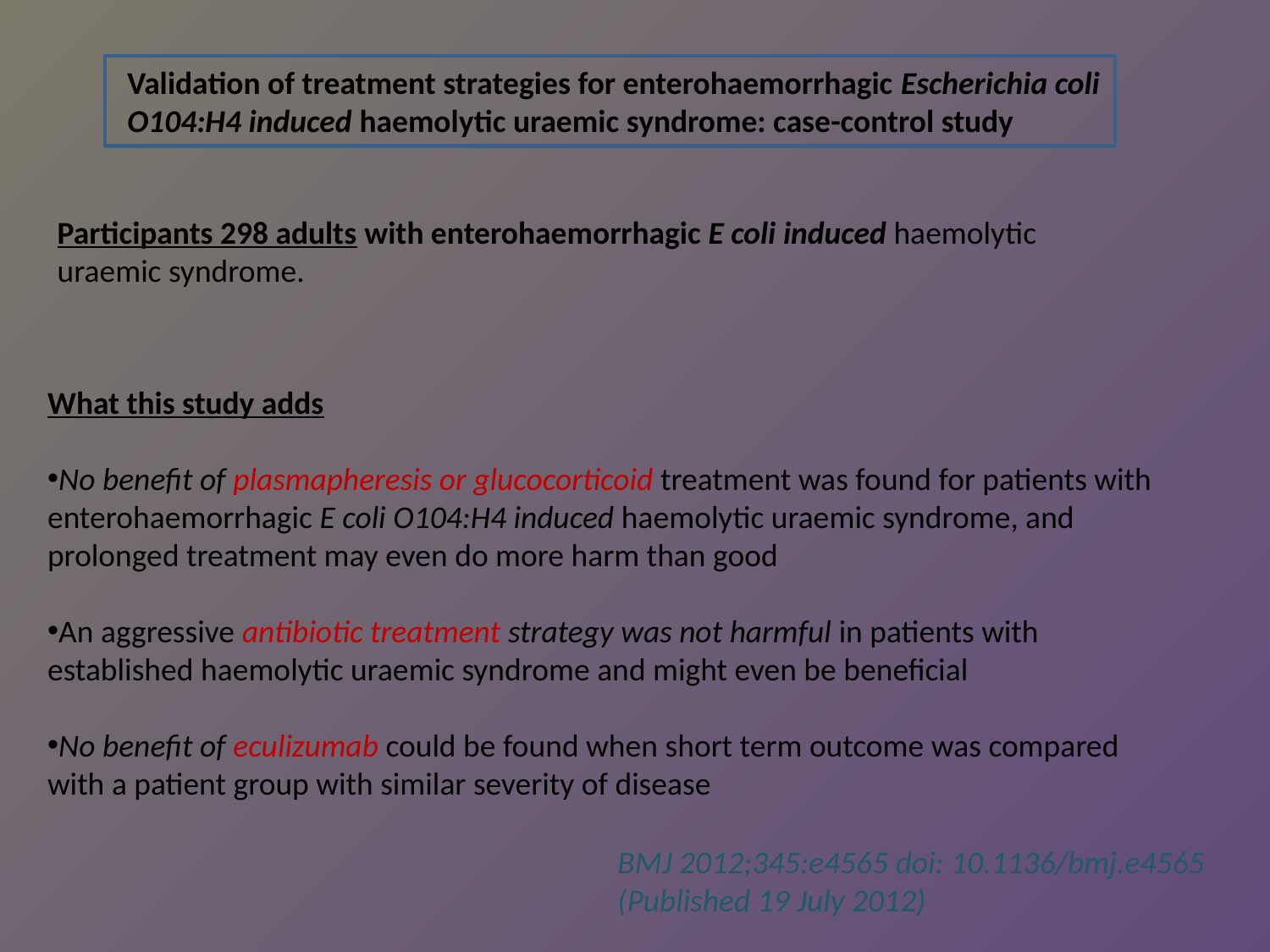

Validation of treatment strategies for enterohaemorrhagic Escherichia coli O104:H4 induced haemolytic uraemic syndrome: case-control study
Participants 298 adults with enterohaemorrhagic E coli induced haemolytic uraemic syndrome.
What this study adds

No benefit of plasmapheresis or glucocorticoid treatment was found for patients with enterohaemorrhagic E coli O104:H4 induced haemolytic uraemic syndrome, and prolonged treatment may even do more harm than good

An aggressive antibiotic treatment strategy was not harmful in patients with established haemolytic uraemic syndrome and might even be beneficial

No benefit of eculizumab could be found when short term outcome was compared with a patient group with similar severity of disease
BMJ 2012;345:e4565 doi: 10.1136/bmj.e4565 (Published 19 July 2012)